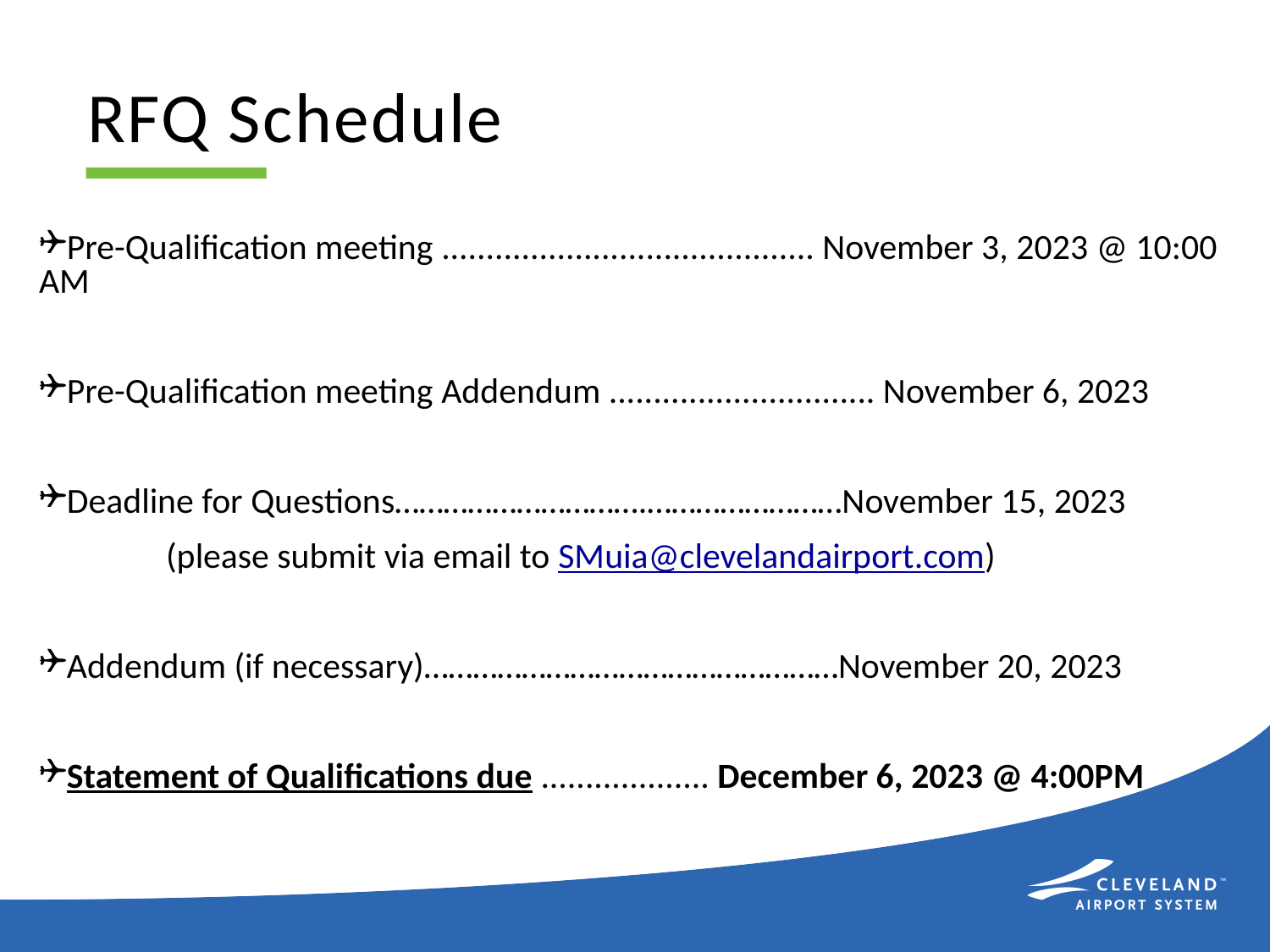

# RFQ Schedule

Pre-Qualification meeting .......................................... November 3, 2023 @ 10:00 AM

Pre-Qualification meeting Addendum .............................. November 6, 2023

Deadline for Questions………………………….……………………November 15, 2023
	(please submit via email to SMuia@clevelandairport.com)

Addendum (if necessary)……………………………………………November 20, 2023

Statement of Qualifications due ................... December 6, 2023 @ 4:00PM